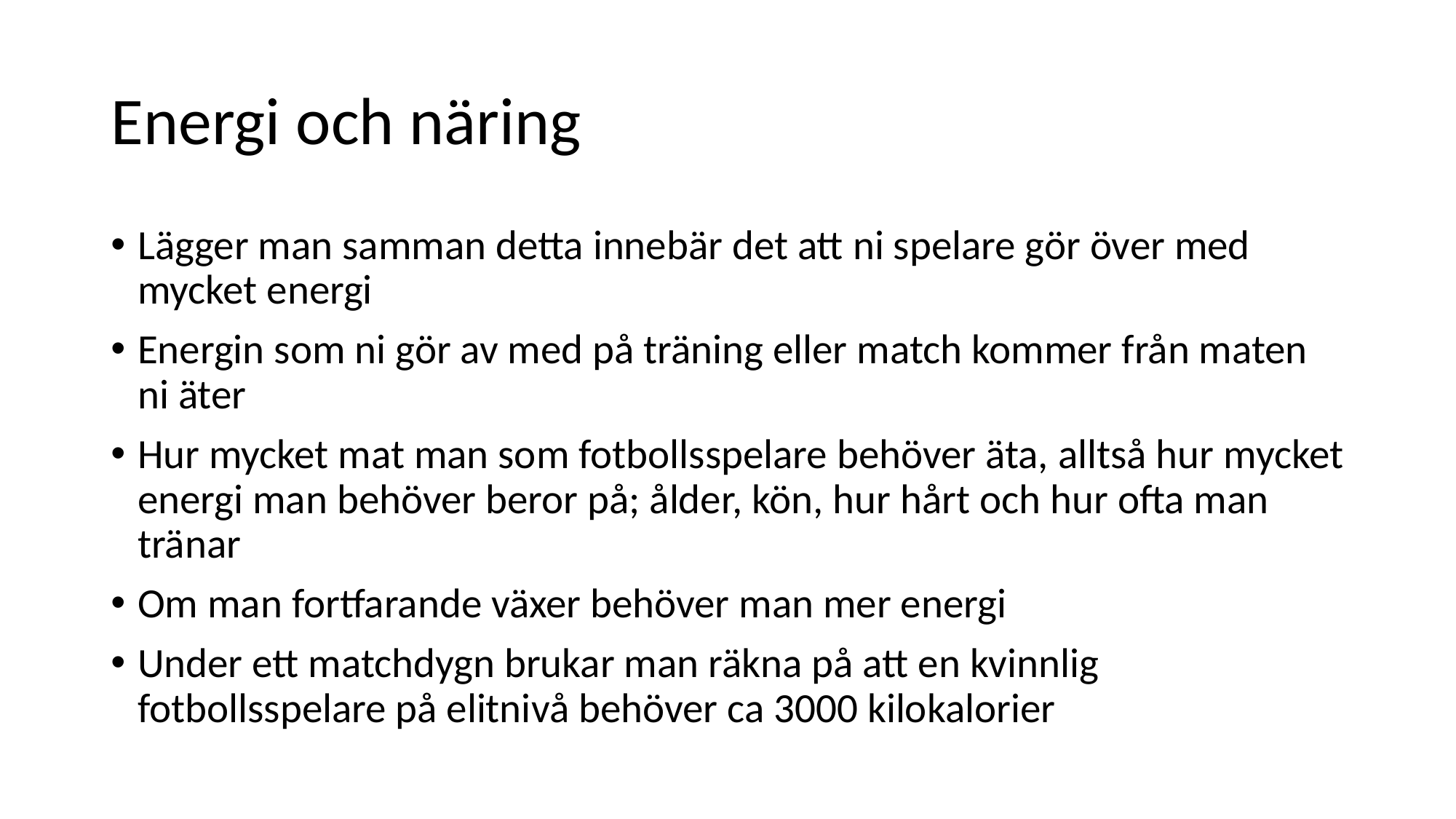

# Energi och näring
Lägger man samman detta innebär det att ni spelare gör över med mycket energi
Energin som ni gör av med på träning eller match kommer från maten ni äter
Hur mycket mat man som fotbollsspelare behöver äta, alltså hur mycket energi man behöver beror på; ålder, kön, hur hårt och hur ofta man tränar
Om man fortfarande växer behöver man mer energi
Under ett matchdygn brukar man räkna på att en kvinnlig fotbollsspelare på elitnivå behöver ca 3000 kilokalorier